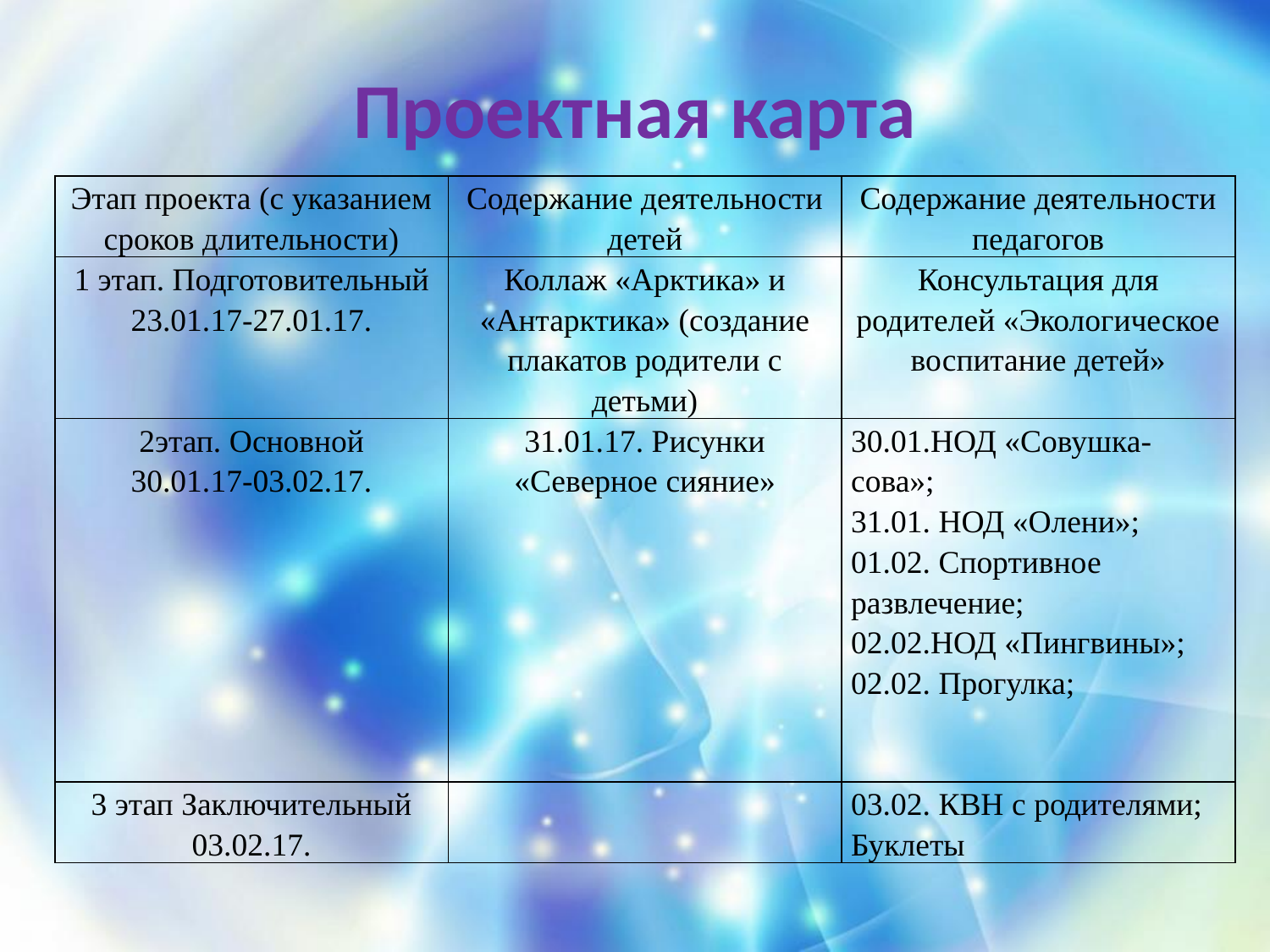

# Проектная карта
| Этап проекта (с указанием сроков длительности) | Содержание деятельности детей | Содержание деятельности педагогов |
| --- | --- | --- |
| 1 этап. Подготовительный 23.01.17-27.01.17. | Коллаж «Арктика» и «Антарктика» (создание плакатов родители с детьми) | Консультация для родителей «Экологическое воспитание детей» |
| 2этап. Основной 30.01.17-03.02.17. | 31.01.17. Рисунки «Северное сияние» | 30.01.НОД «Совушка-сова»; 31.01. НОД «Олени»; 01.02. Спортивное развлечение; 02.02.НОД «Пингвины»; 02.02. Прогулка; |
| 3 этап Заключительный 03.02.17. |  | 03.02. КВН с родителями; Буклеты |